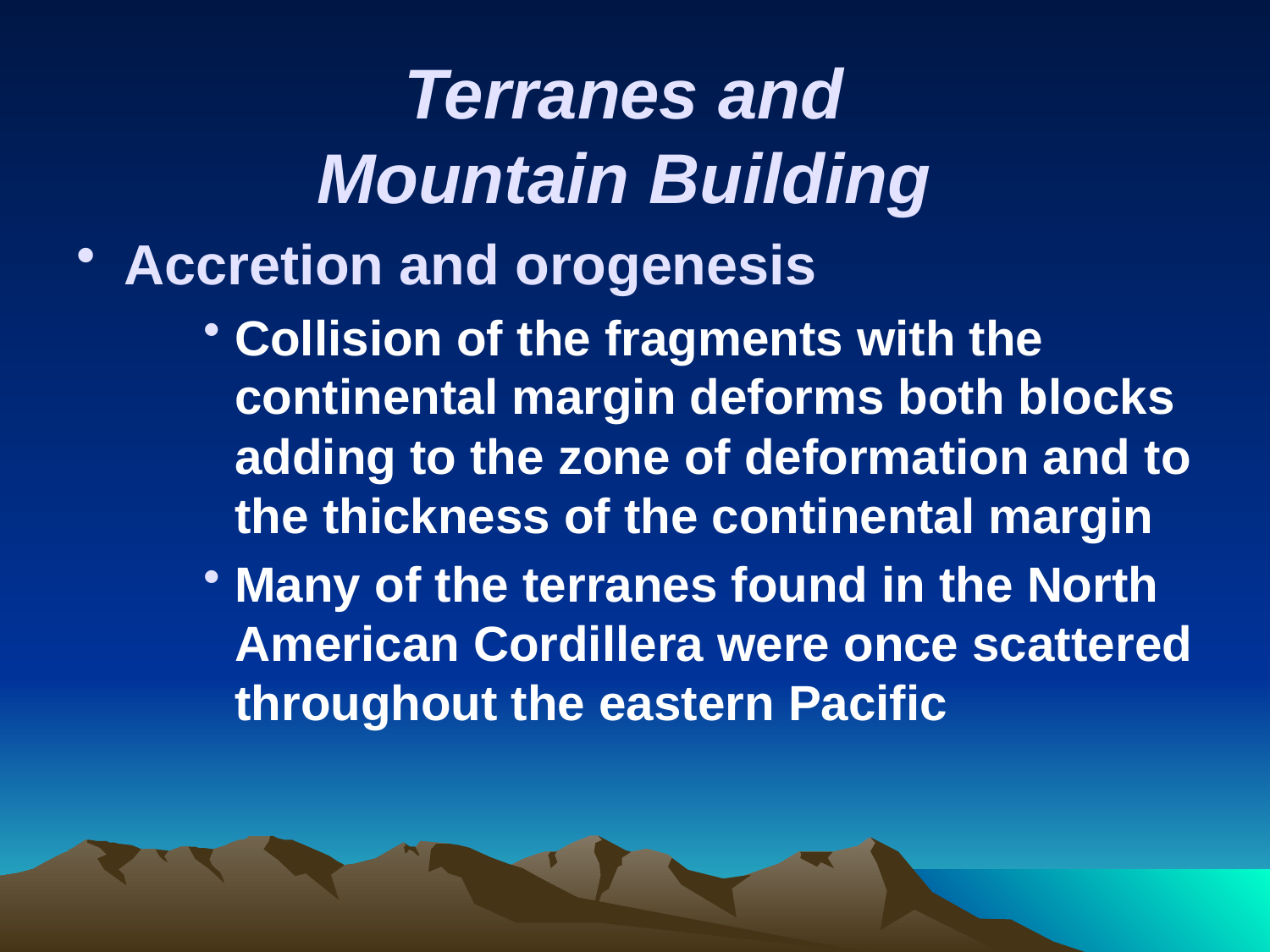

# Terranes and Mountain Building
Accretion and orogenesis
Collision of the fragments with the continental margin deforms both blocks adding to the zone of deformation and to the thickness of the continental margin
Many of the terranes found in the North American Cordillera were once scattered throughout the eastern Pacific